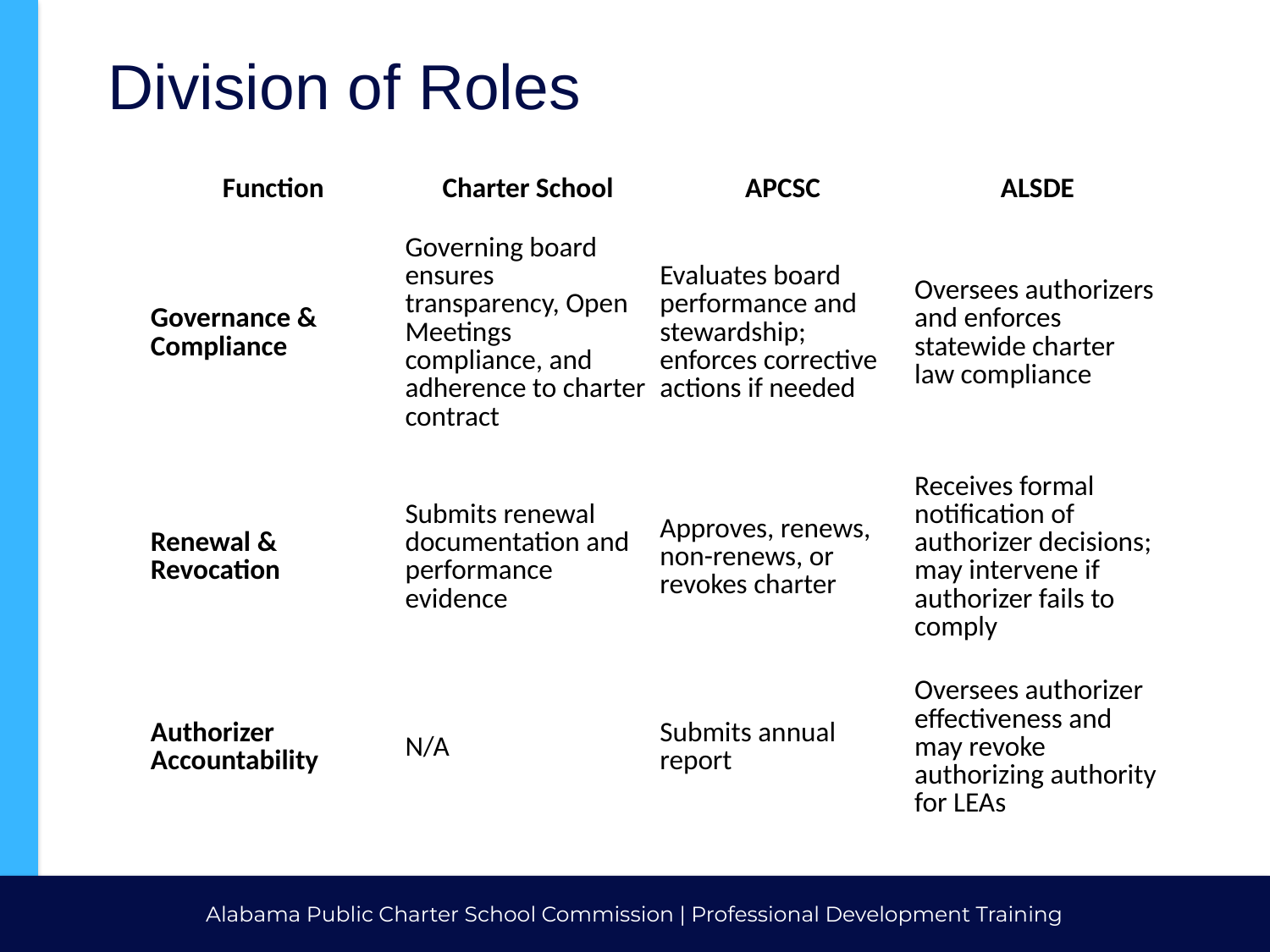

Division of Roles

| Function | Charter School | APCSC | ALSDE |
| --- | --- | --- | --- |
| Governance & Compliance | Governing board ensures transparency, Open Meetings compliance, and adherence to charter contract | Evaluates board performance and stewardship; enforces corrective actions if needed | Oversees authorizers and enforces statewide charter law compliance |
| Renewal & Revocation | Submits renewal documentation and performance evidence | Approves, renews, non-renews, or revokes charter | Receives formal notification of authorizer decisions; may intervene if authorizer fails to comply |
| Authorizer Accountability | N/A | Submits annual report | Oversees authorizer effectiveness and may revoke authorizing authority for LEAs |
Alabama Public Charter School Commission | Professional Development Training